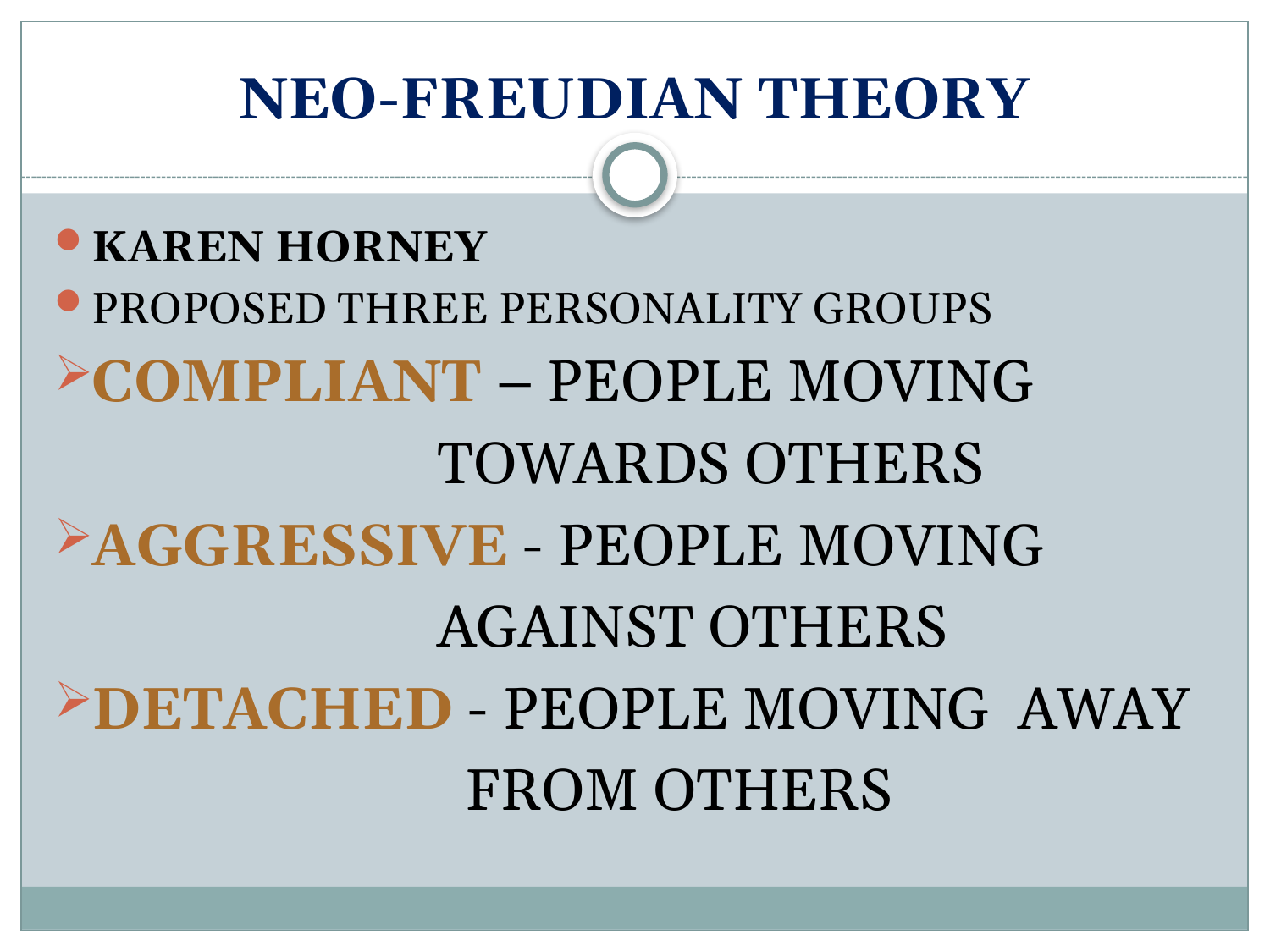

# NEO-FREUDIAN THEORY
KAREN HORNEY
PROPOSED THREE PERSONALITY GROUPS
COMPLIANT – PEOPLE MOVING
                           TOWARDS OTHERS
AGGRESSIVE - PEOPLE MOVING
                           AGAINST OTHERS
DETACHED - PEOPLE MOVING  AWAY
                             FROM OTHERS